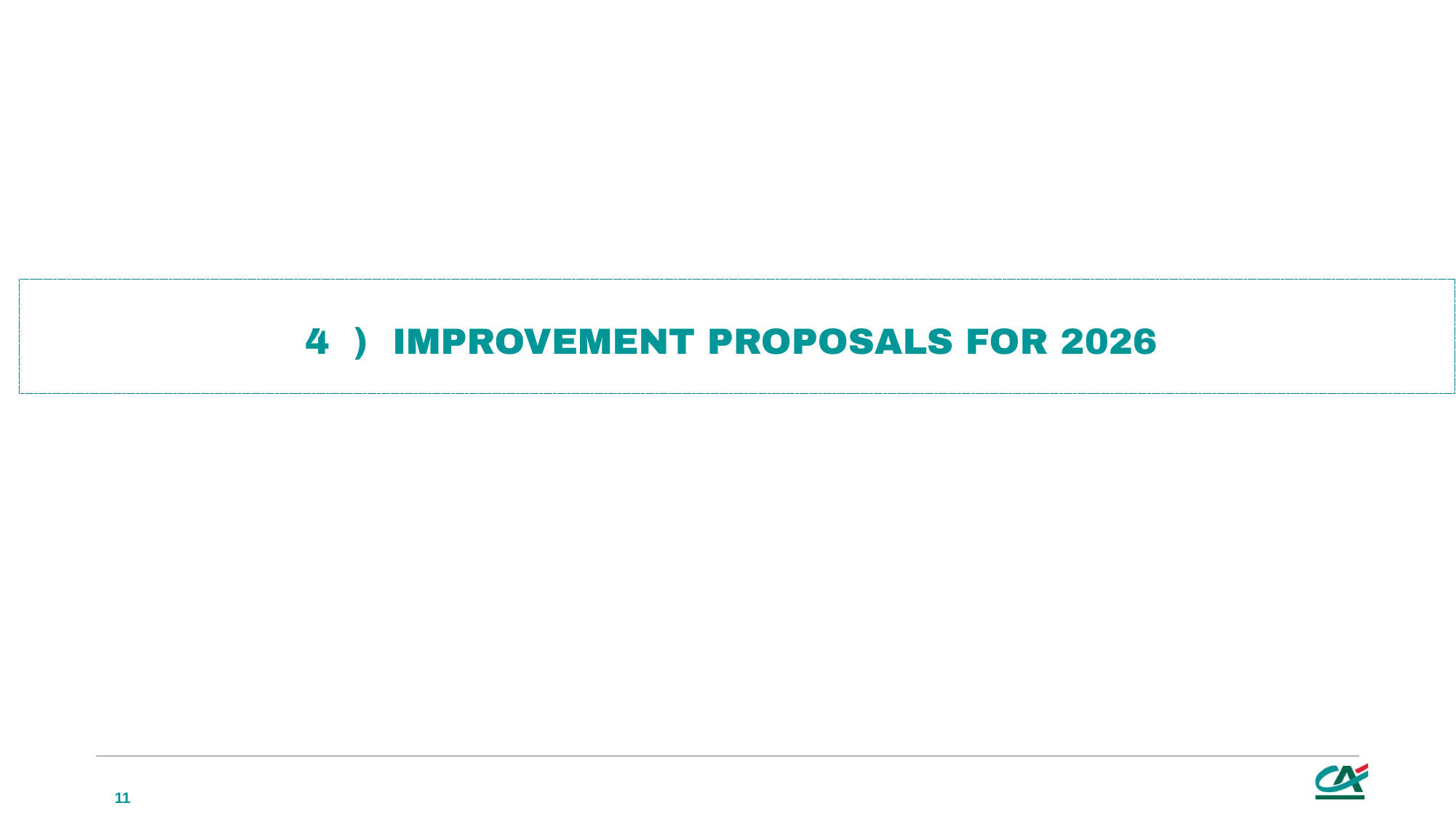

4  )  Improvement proposals for 2026
11